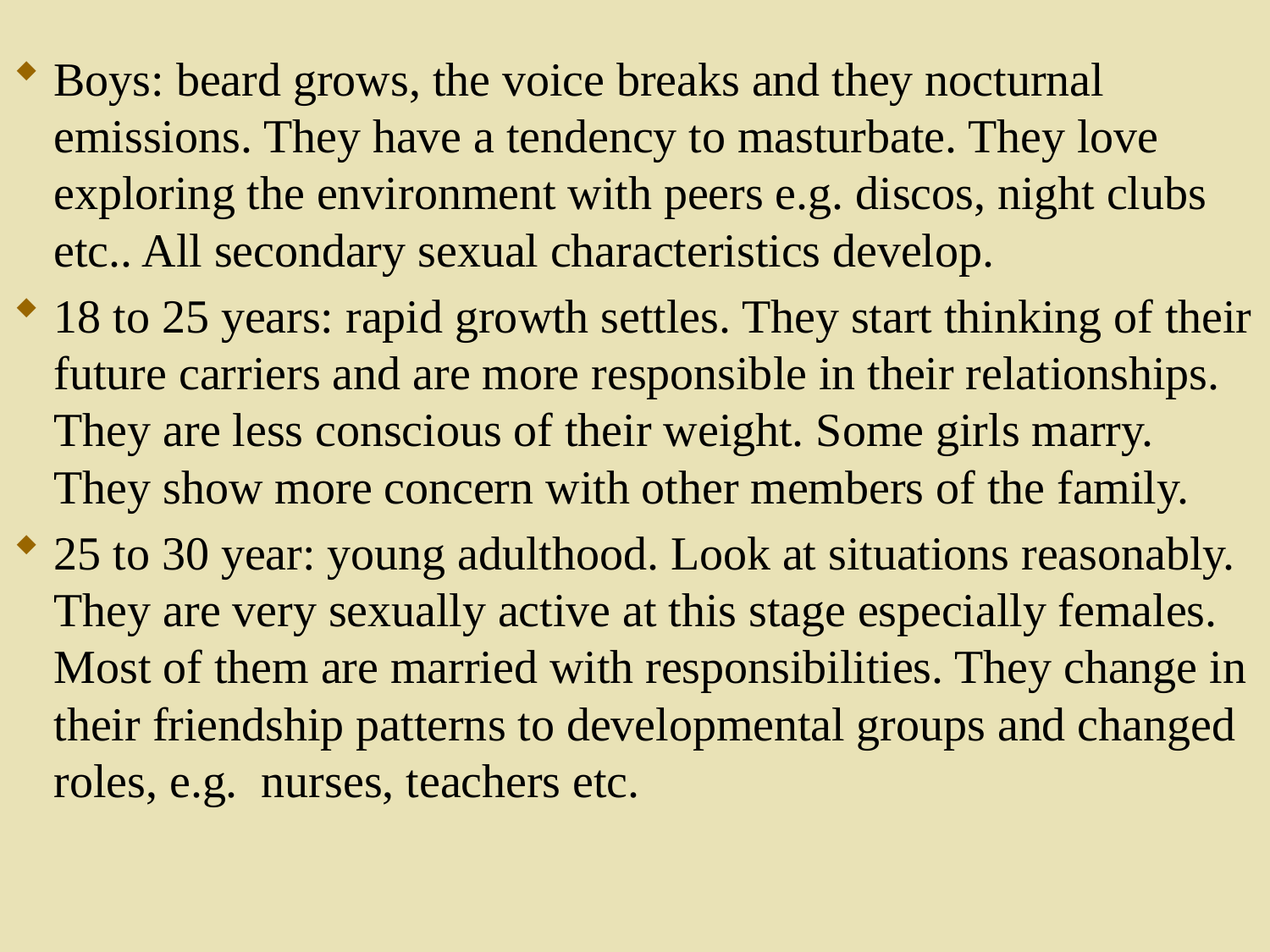

Boys: beard grows, the voice breaks and they nocturnal emissions. They have a tendency to masturbate. They love exploring the environment with peers e.g. discos, night clubs etc.. All secondary sexual characteristics develop.
18 to 25 years: rapid growth settles. They start thinking of their future carriers and are more responsible in their relationships. They are less conscious of their weight. Some girls marry. They show more concern with other members of the family.
25 to 30 year: young adulthood. Look at situations reasonably. They are very sexually active at this stage especially females. Most of them are married with responsibilities. They change in their friendship patterns to developmental groups and changed roles, e.g.  nurses, teachers etc.

31